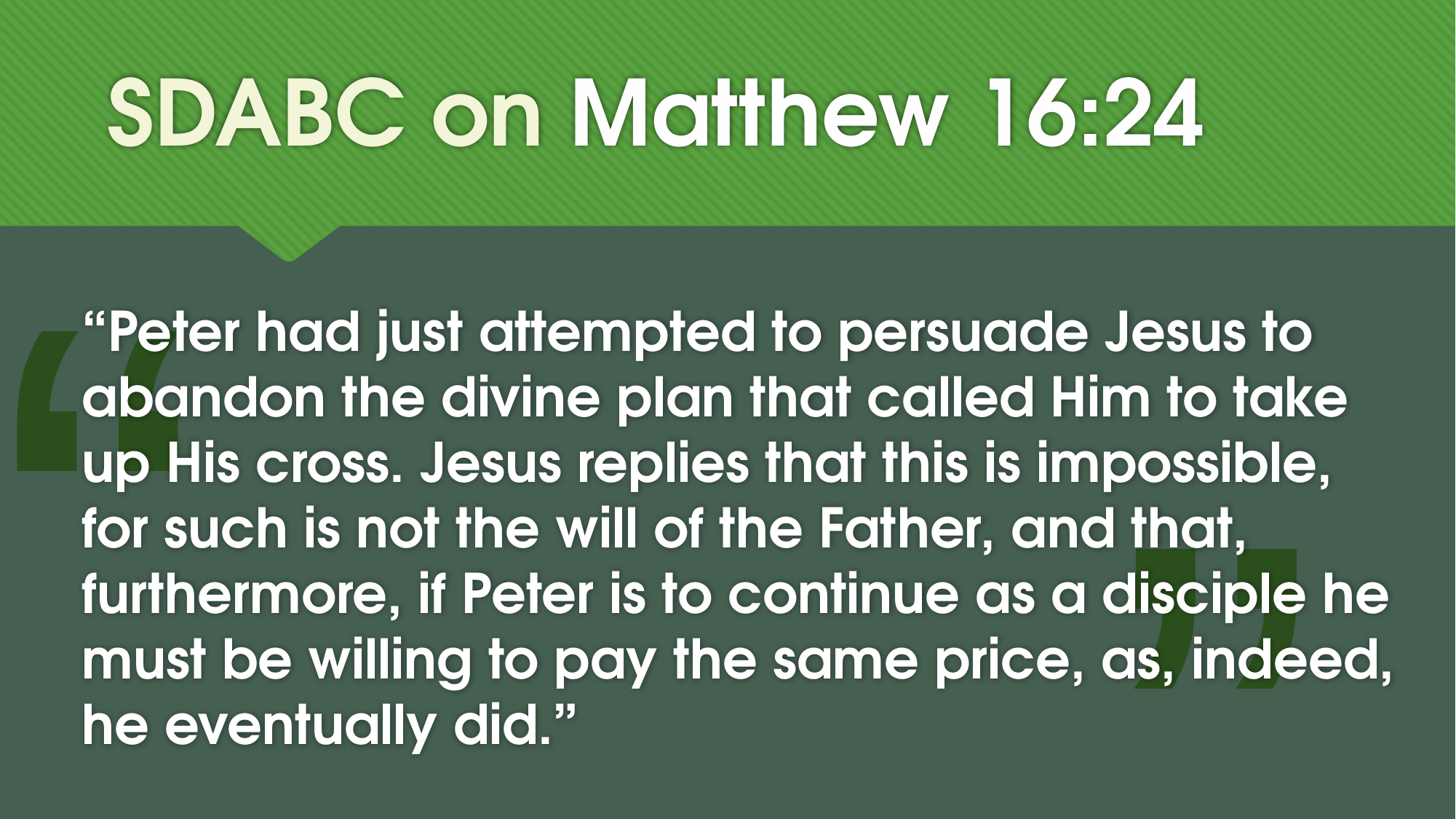

# SDABC on Matthew 16:24
“
“Peter had just attempted to persuade Jesus to abandon the divine plan that called Him to take up His cross. Jesus replies that this is impossible, for such is not the will of the Father, and that, furthermore, if Peter is to continue as a disciple he must be willing to pay the same price, as, indeed, he eventually did.”
”